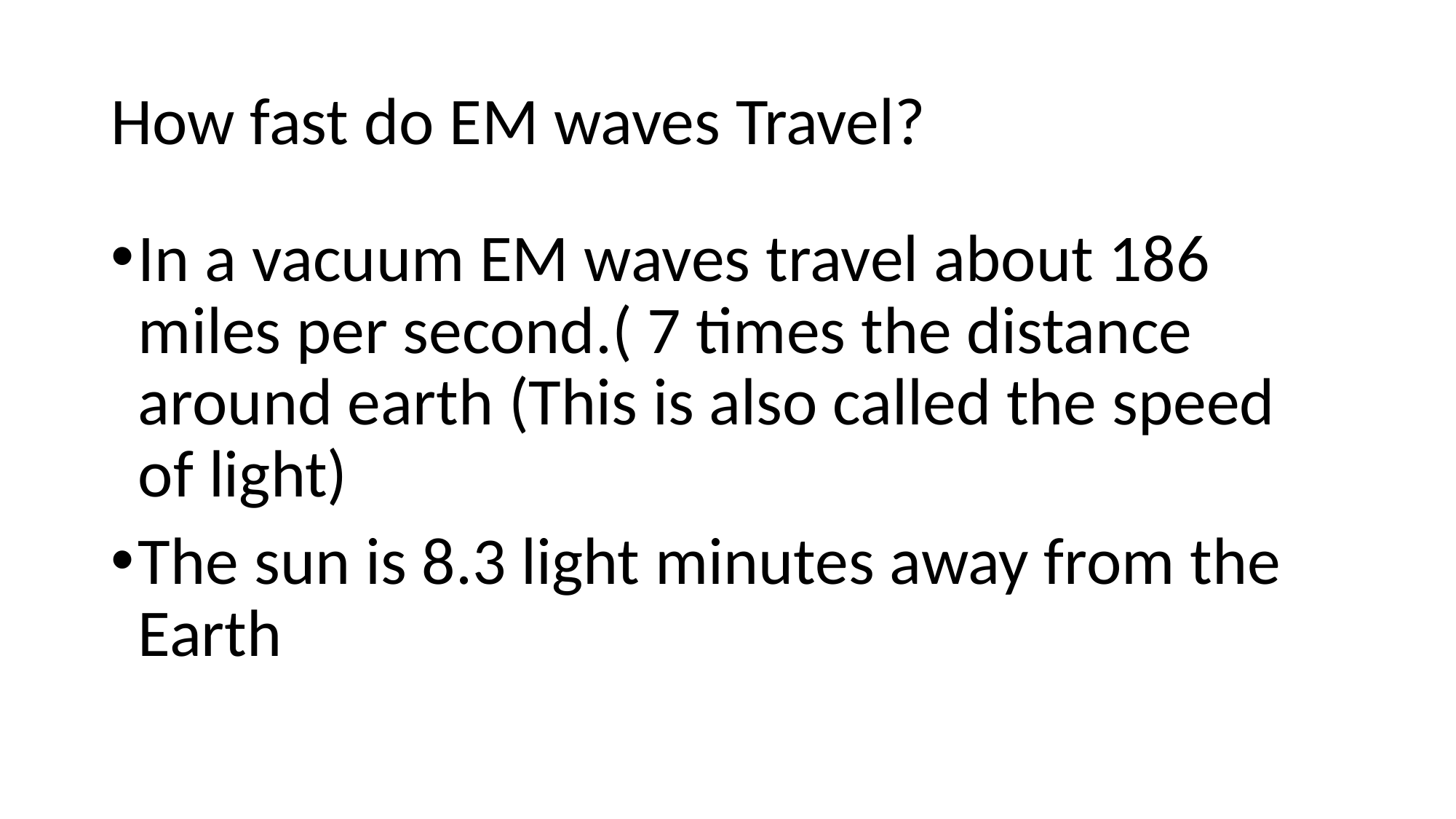

# How fast do EM waves Travel?
In a vacuum EM waves travel about 186 miles per second.( 7 times the distance around earth (This is also called the speed of light)
The sun is 8.3 light minutes away from the Earth